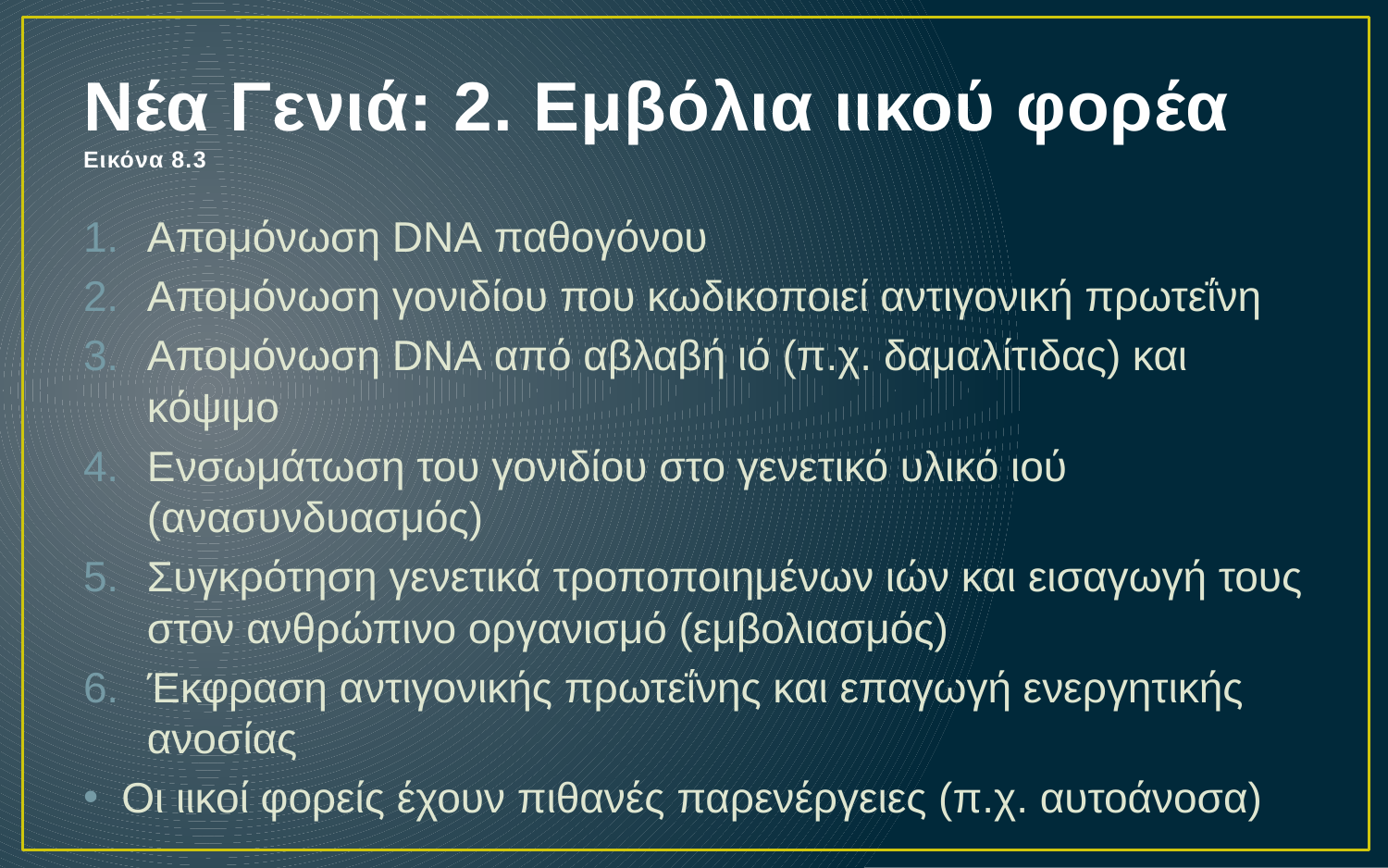

# Νέα Γενιά: 2. Εμβόλια ιικού φορέα   Εικόνα 8.3
Απομόνωση DNA παθογόνου
Απομόνωση γονιδίου που κωδικοποιεί αντιγονική πρωτεΐνη
Απομόνωση DNA από αβλαβή ιό (π.χ. δαμαλίτιδας) και κόψιμο
Ενσωμάτωση του γονιδίου στο γενετικό υλικό ιού (ανασυνδυασμός)
Συγκρότηση γενετικά τροποποιημένων ιών και εισαγωγή τους στον ανθρώπινο οργανισμό (εμβολιασμός)
Έκφραση αντιγονικής πρωτεΐνης και επαγωγή ενεργητικής ανοσίας
Οι ιικοί φορείς έχουν πιθανές παρενέργειες (π.χ. αυτοάνοσα)